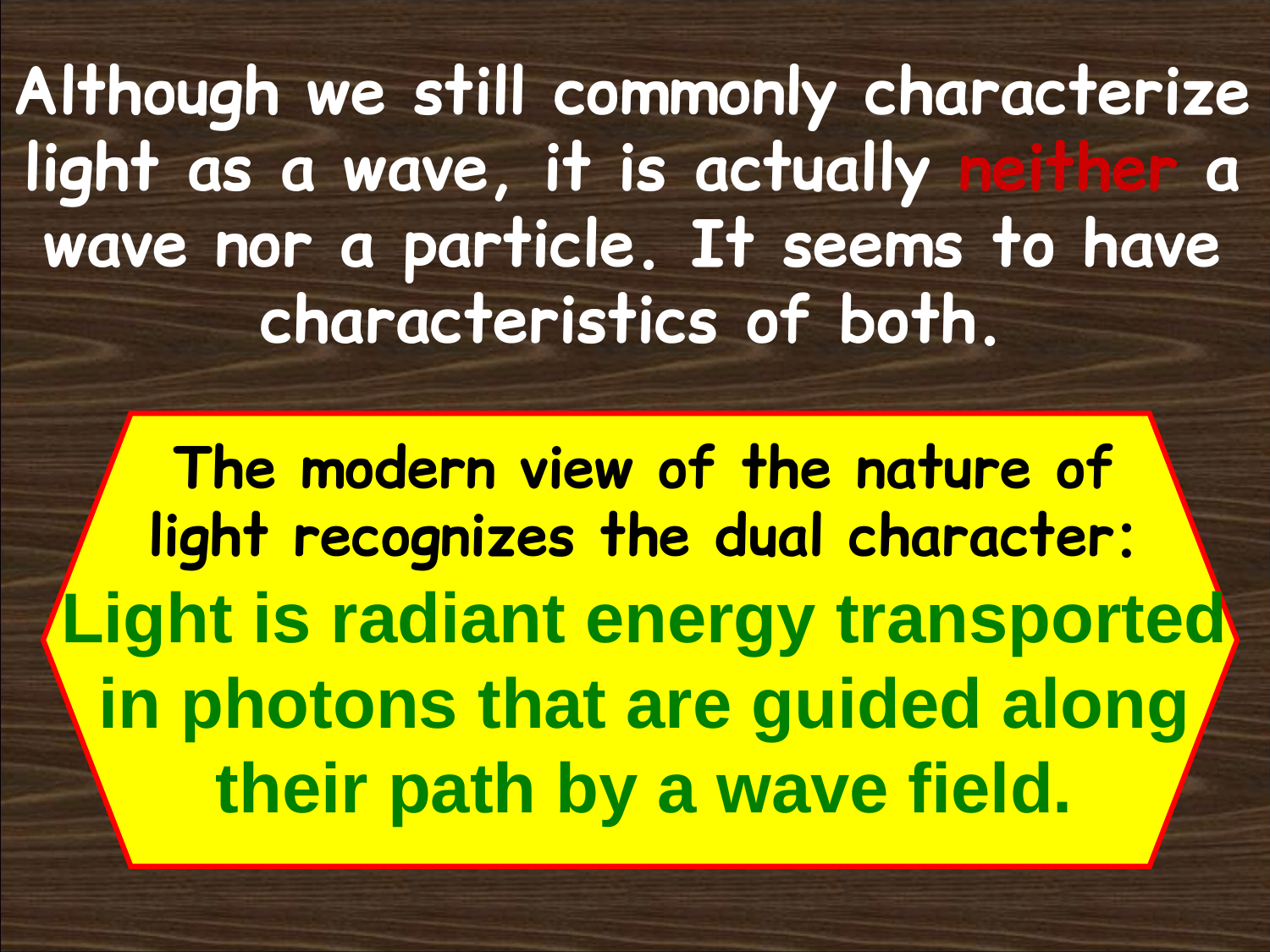

Although we still commonly characterize
light as a wave, it is actually neither a
wave nor a particle. It seems to have
characteristics of both.

The modern view of the nature of
light recognizes the dual character:

Light is radiant energy transported
in photons that are guided along
their path by a wave field.